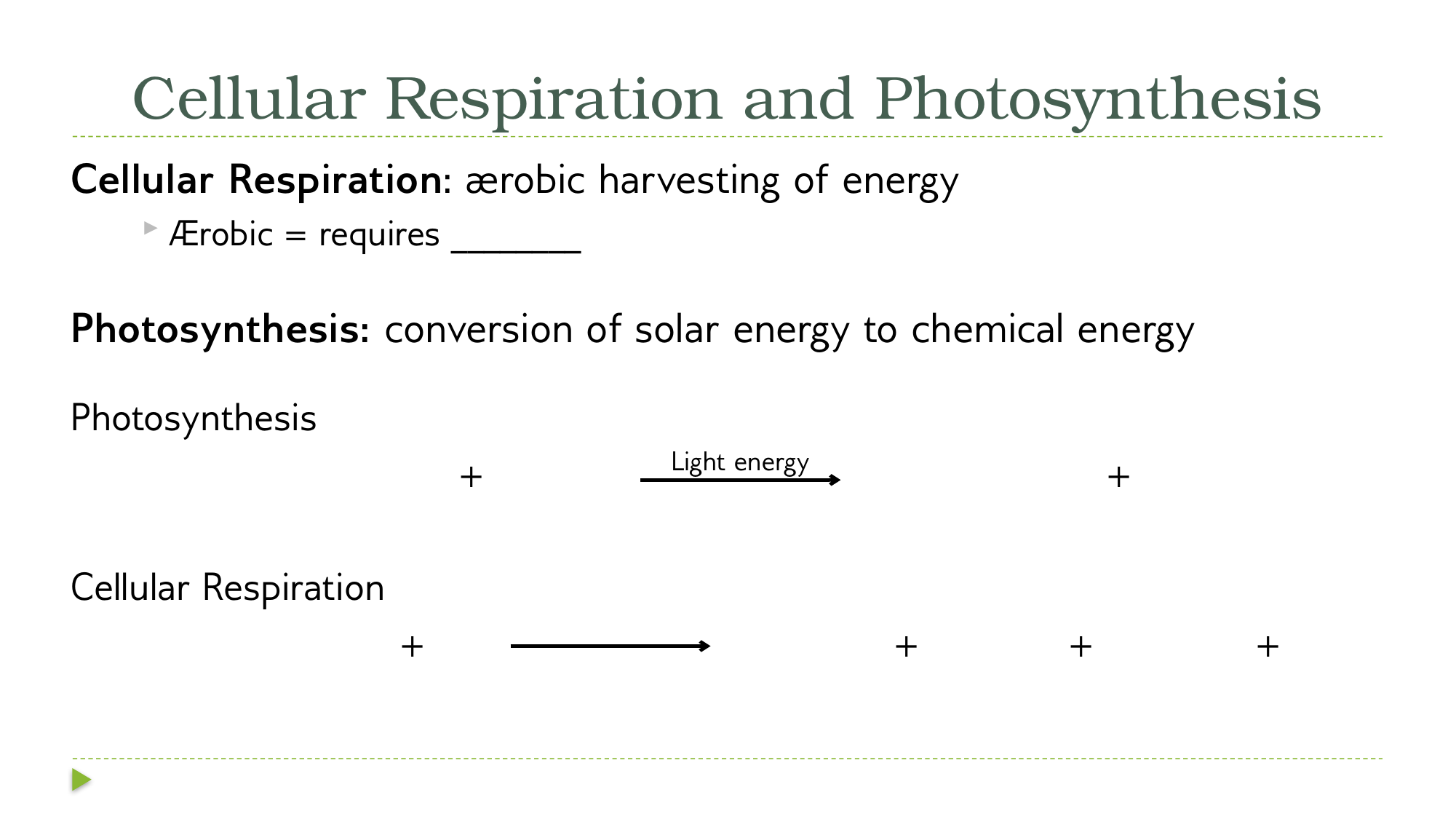

# Cellular Respiration and Photosynthesis
Cellular Respiration: aerobic harvesting of energy
Aerobic = requires ________

Photosynthesis: conversion of solar energy to chemical energy

Photosynthesis
                                 +                                                     +

Cellular Respiration
                            +                                        +             +              +

Light energy